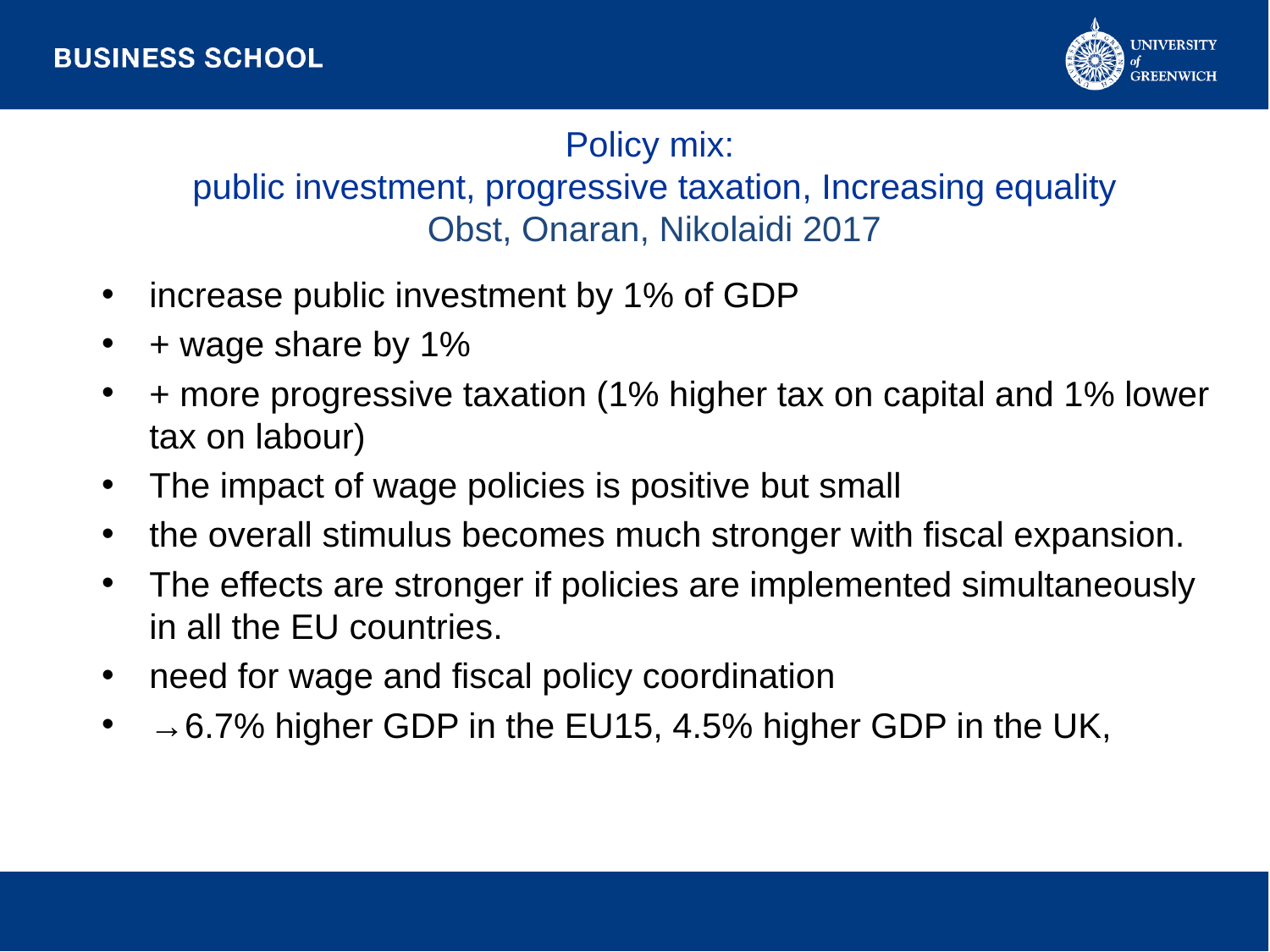

Policy mix:
public investment, progressive taxation, Increasing equality
Obst, Onaran, Nikolaidi 2017

increase public investment by 1% of GDP
+ wage share by 1%
+ more progressive taxation (1% higher tax on capital and 1% lower tax on labour)
The impact of wage policies is positive but small
the overall stimulus becomes much stronger with fiscal expansion.
The effects are stronger if policies are implemented simultaneously in all the EU countries.
need for wage and fiscal policy coordination
→6.7% higher GDP in the EU15, 4.5% higher GDP in the UK,